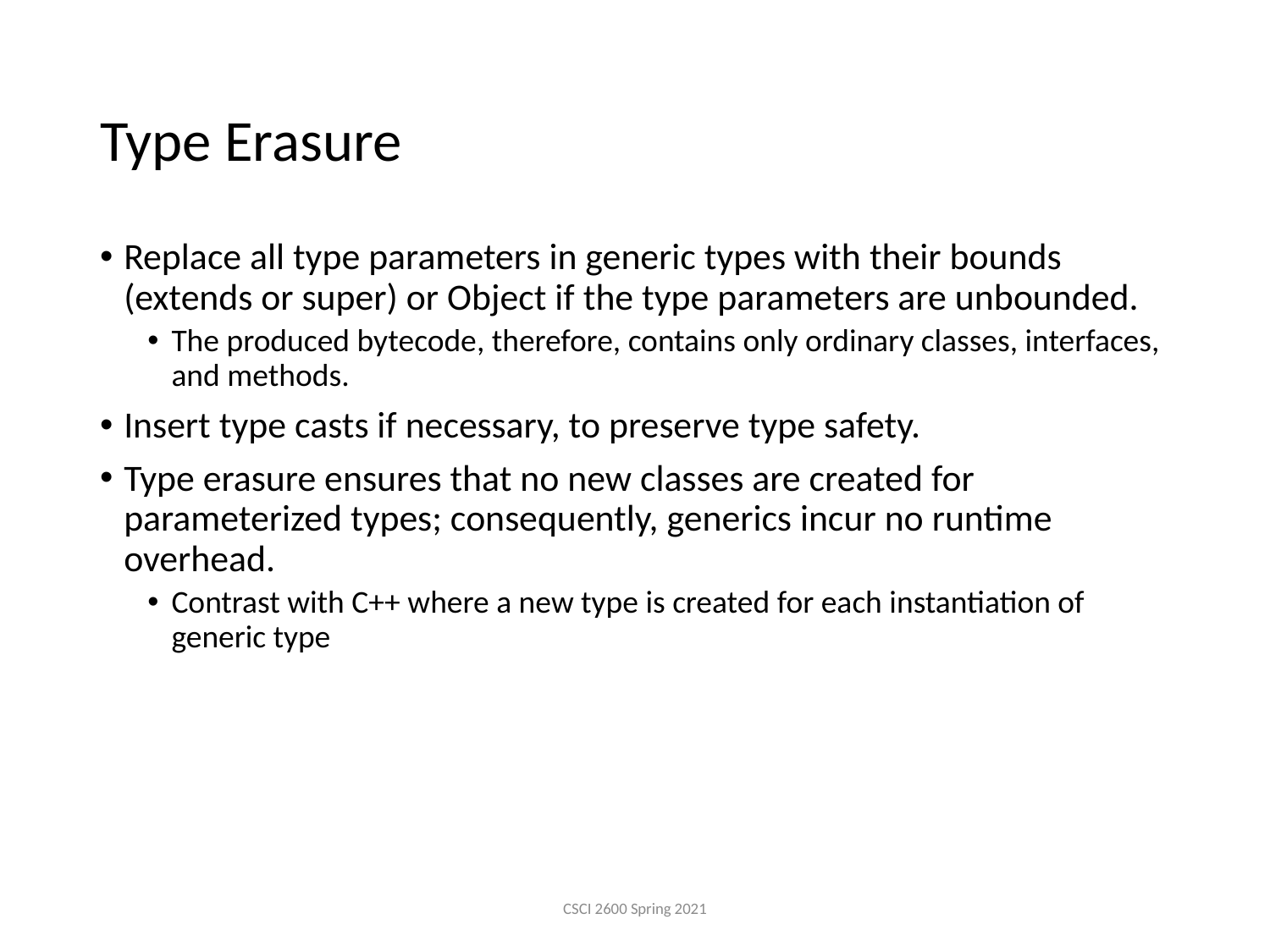

# Type Erasure

Replace all type parameters in generic types with their bounds (extends or super) or Object if the type parameters are unbounded.
The produced bytecode, therefore, contains only ordinary classes, interfaces, and methods.
Insert type casts if necessary, to preserve type safety.
Type erasure ensures that no new classes are created for parameterized types; consequently, generics incur no runtime overhead.
Contrast with C++ where a new type is created for each instantiation of generic type
CSCI 2600 Spring 2021